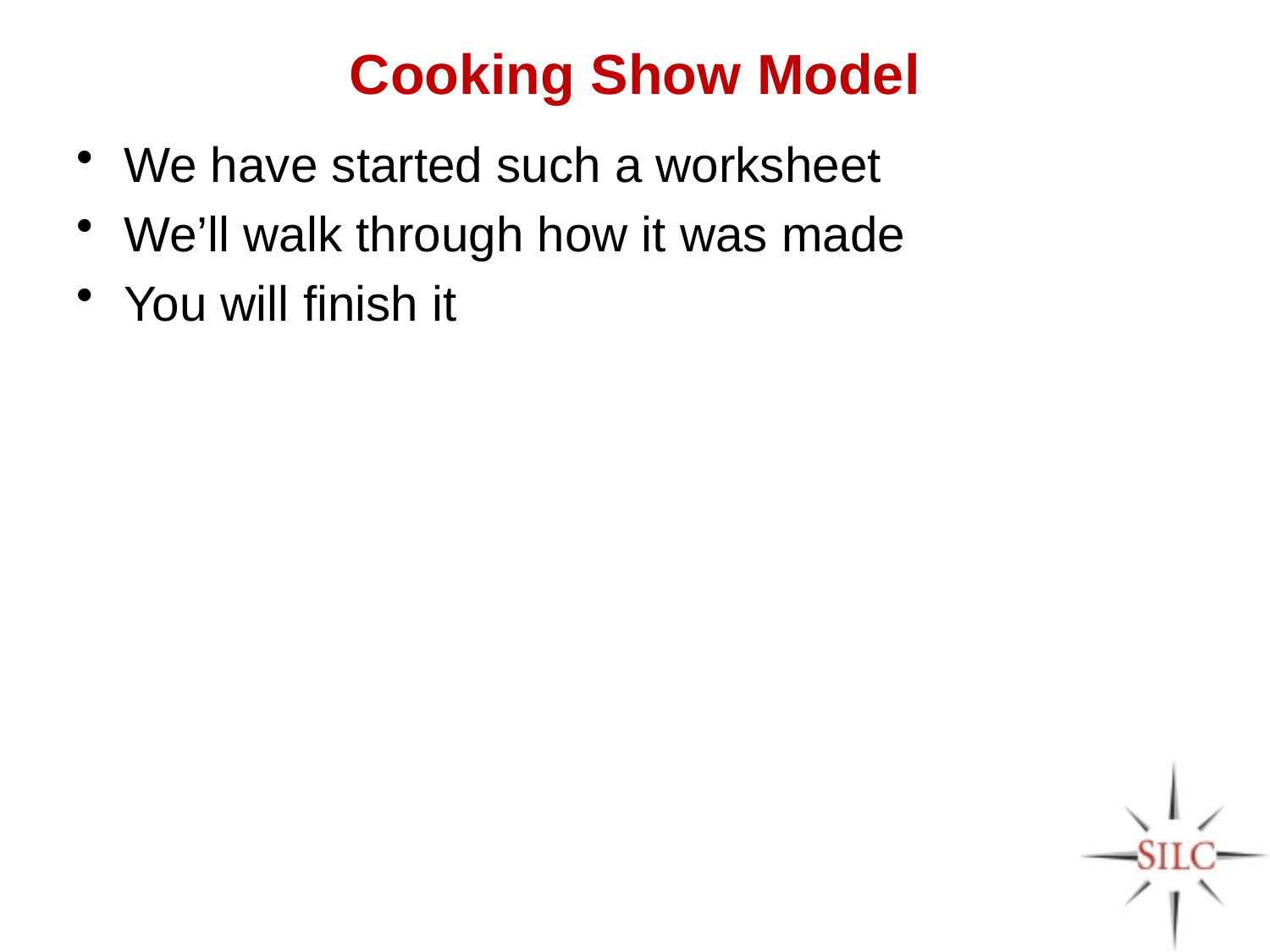

# Cooking Show Model
We have started such a worksheet
We’ll walk through how it was made
You will finish it